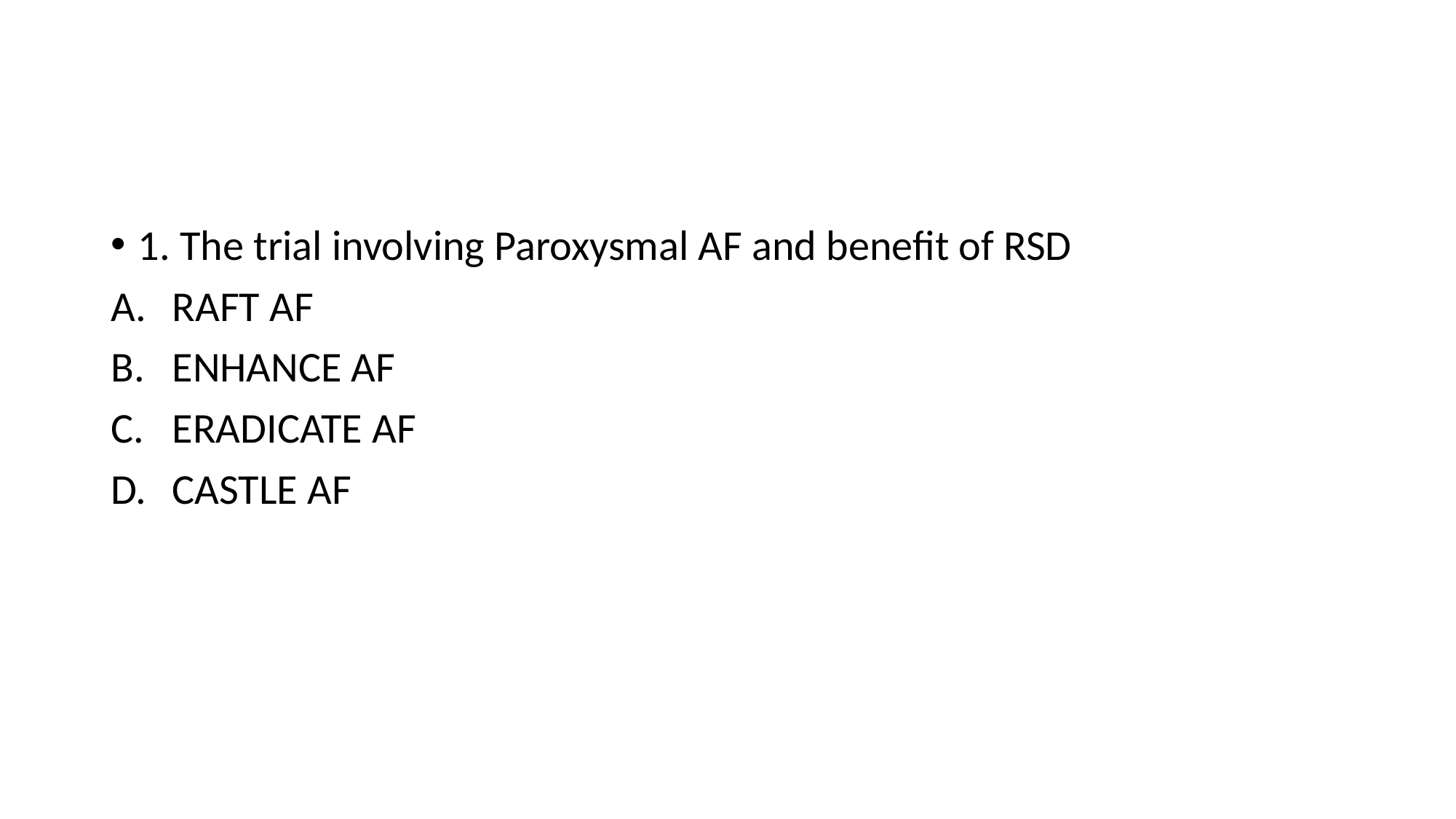

#
1. The trial involving Paroxysmal AF and benefit of RSD
RAFT AF
ENHANCE AF
ERADICATE AF
CASTLE AF